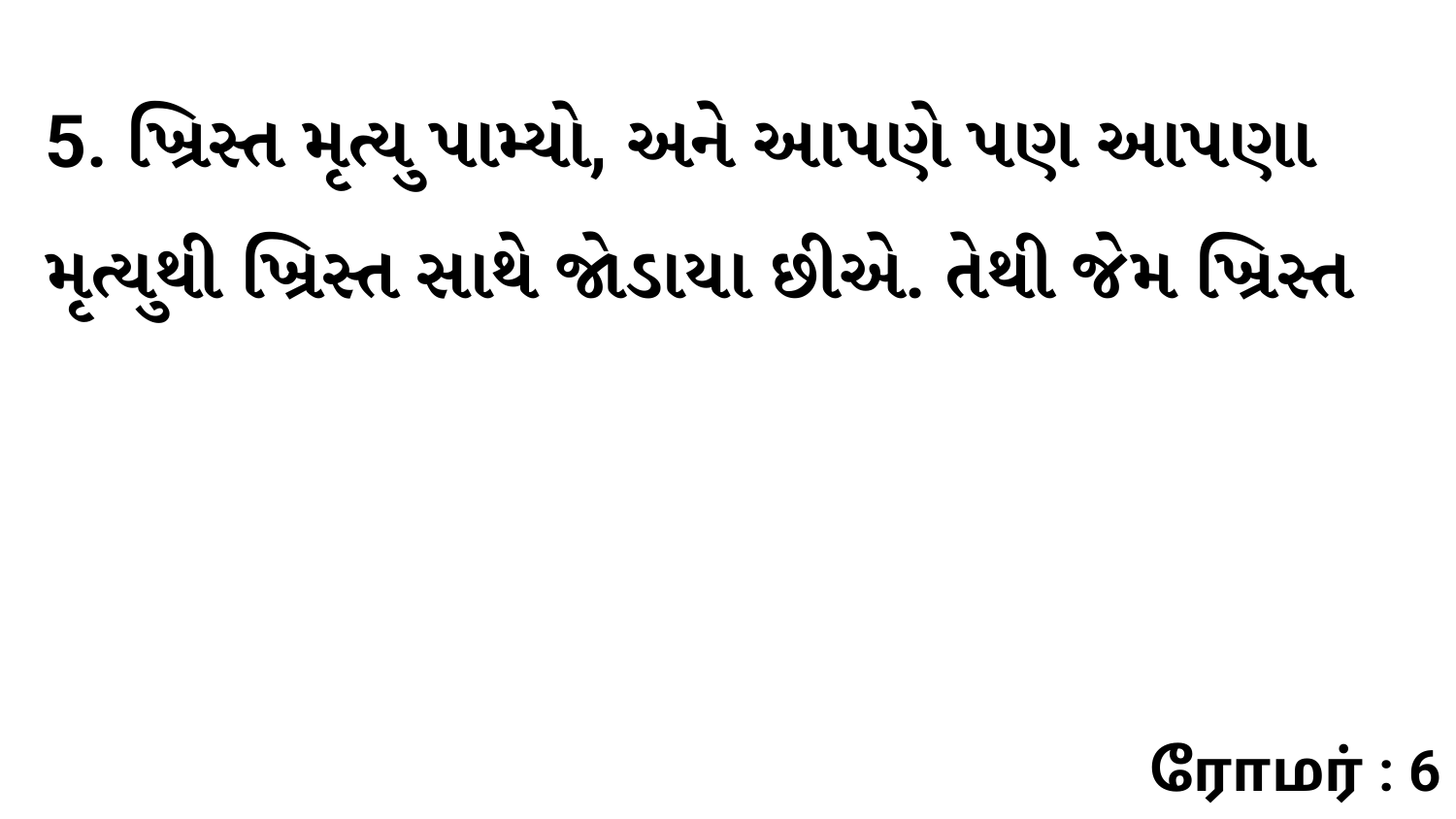

5. ખ્રિસ્ત મૃત્યુ પામ્યો, અને આપણે પણ આપણા મૃત્યુથી ખ્રિસ્ત સાથે જોડાયા છીએ. તેથી જેમ ખ્રિસ્ત
ரோமர் : 6